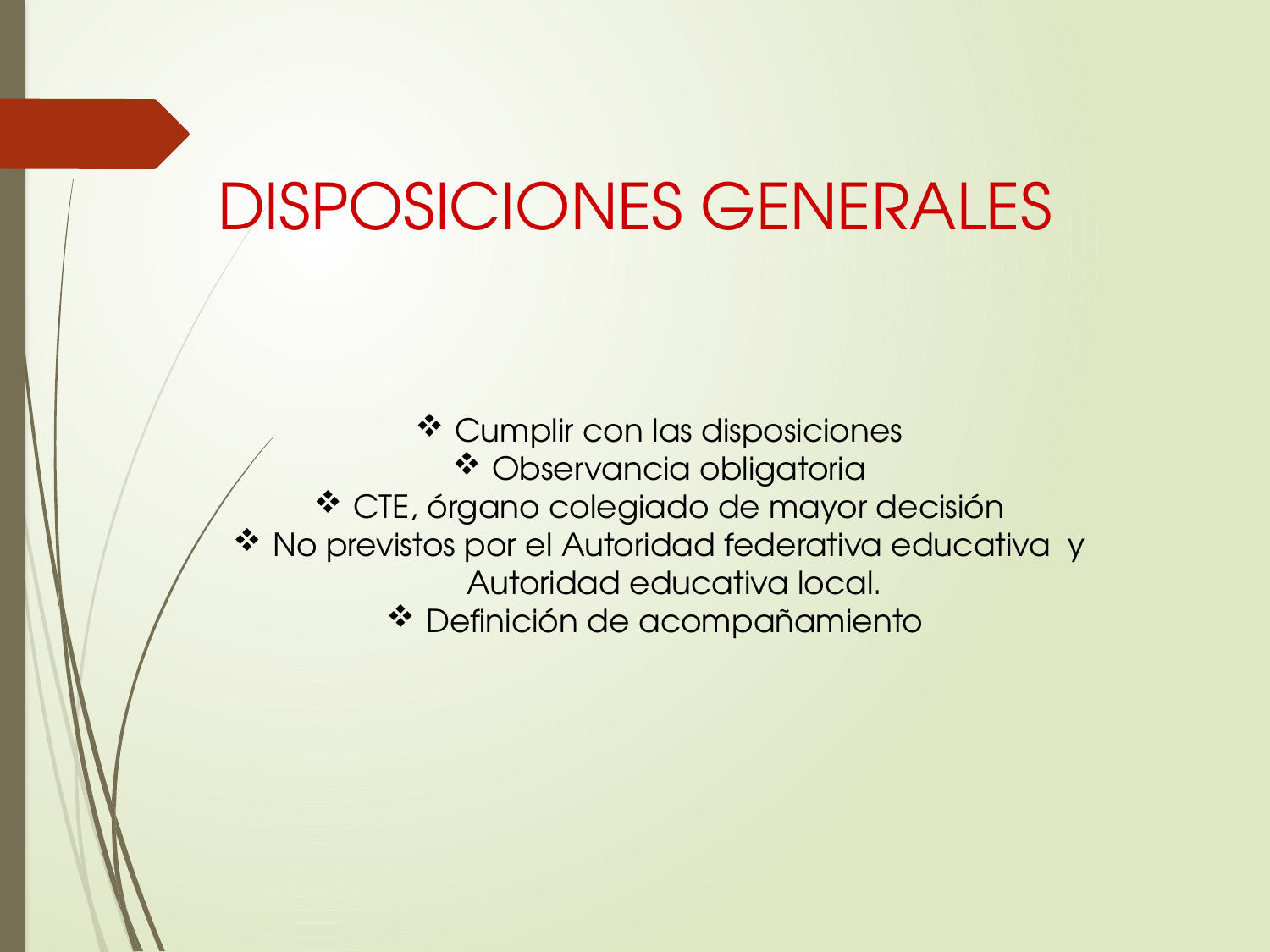

# DISPOSICIONES GENERALES
Cumplir con las disposiciones
Observancia obligatoria
CTE, órgano colegiado de mayor decisión
No previstos por el Autoridad federativa educativa  y Autoridad educativa local.
Definición de acompañamiento